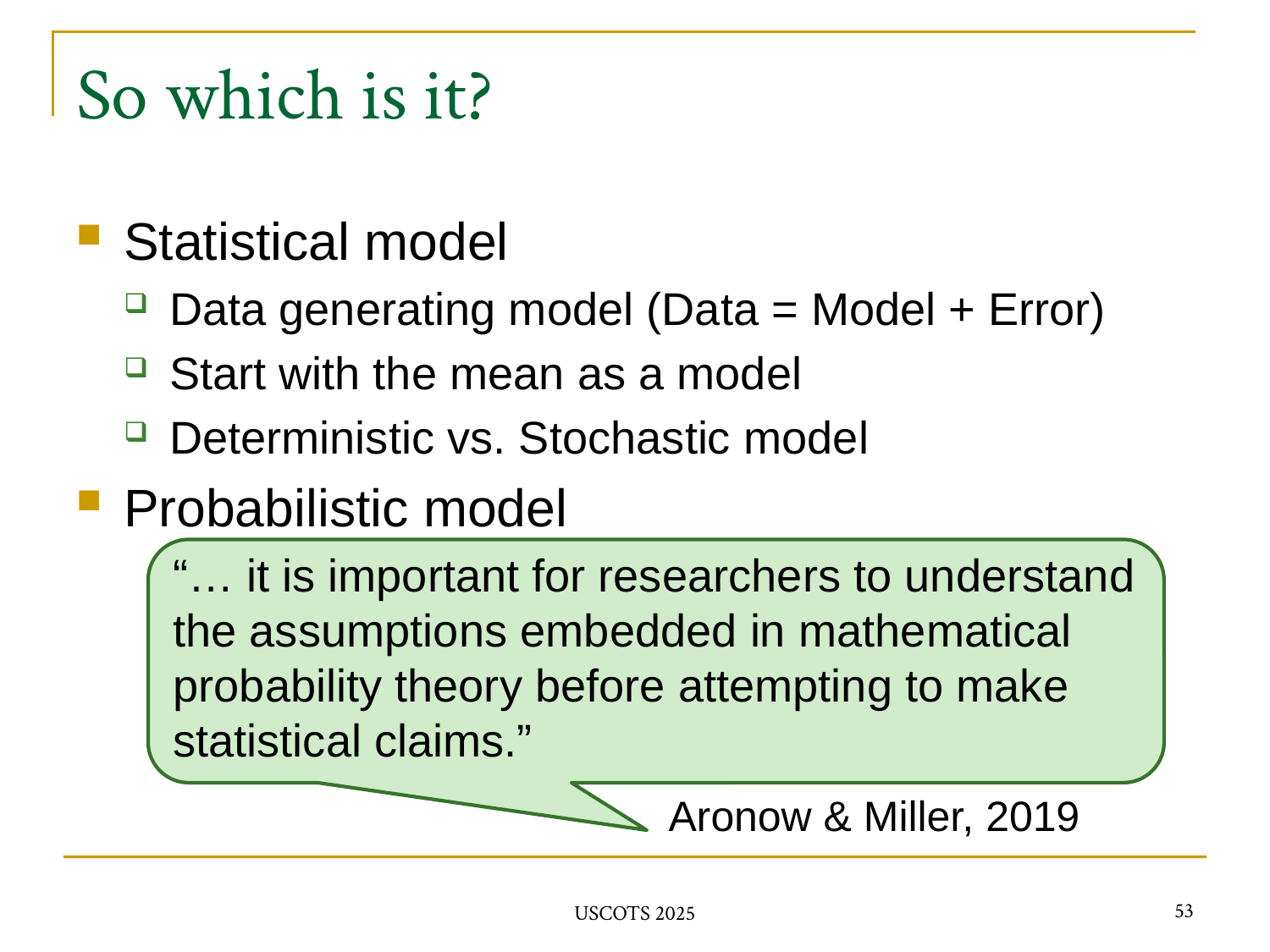

# So which is it?
Statistical model
Data generating model (Data = Model + Error)
Start with the mean as a model
Deterministic vs. Stochastic model
Probabilistic model
“… it is important for researchers to understand the assumptions embedded in mathematical probability theory before attempting to make statistical claims.”

Aronow & Miller, 2019
53
USCOTS 2025